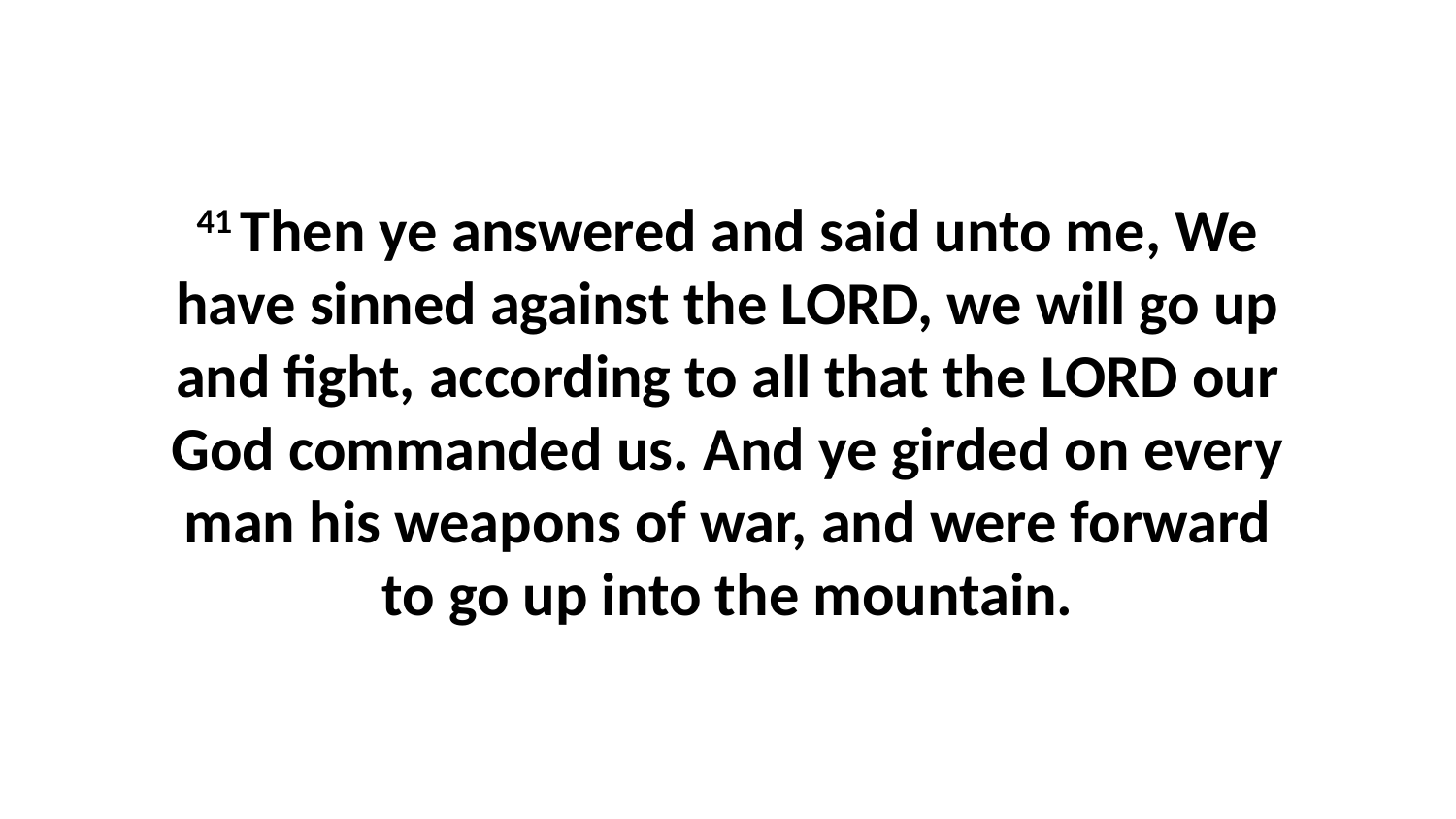

41 Then ye answered and said unto me, We have sinned against the LORD, we will go up and fight, according to all that the LORD our God commanded us. And ye girded on every man his weapons of war, and were forward to go up into the mountain.